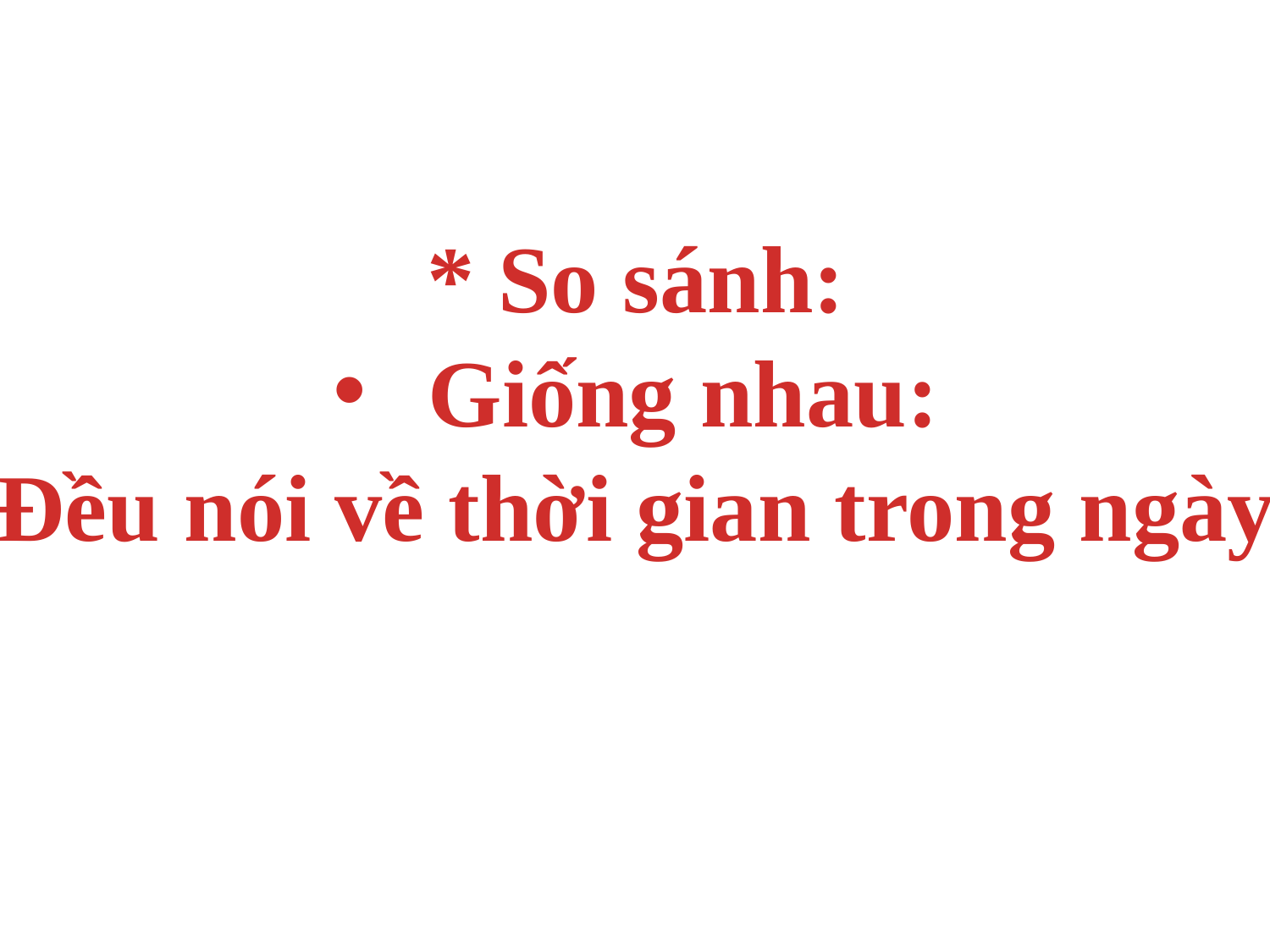

* So sánh:
Giống nhau:
Đều nói về thời gian trong ngày